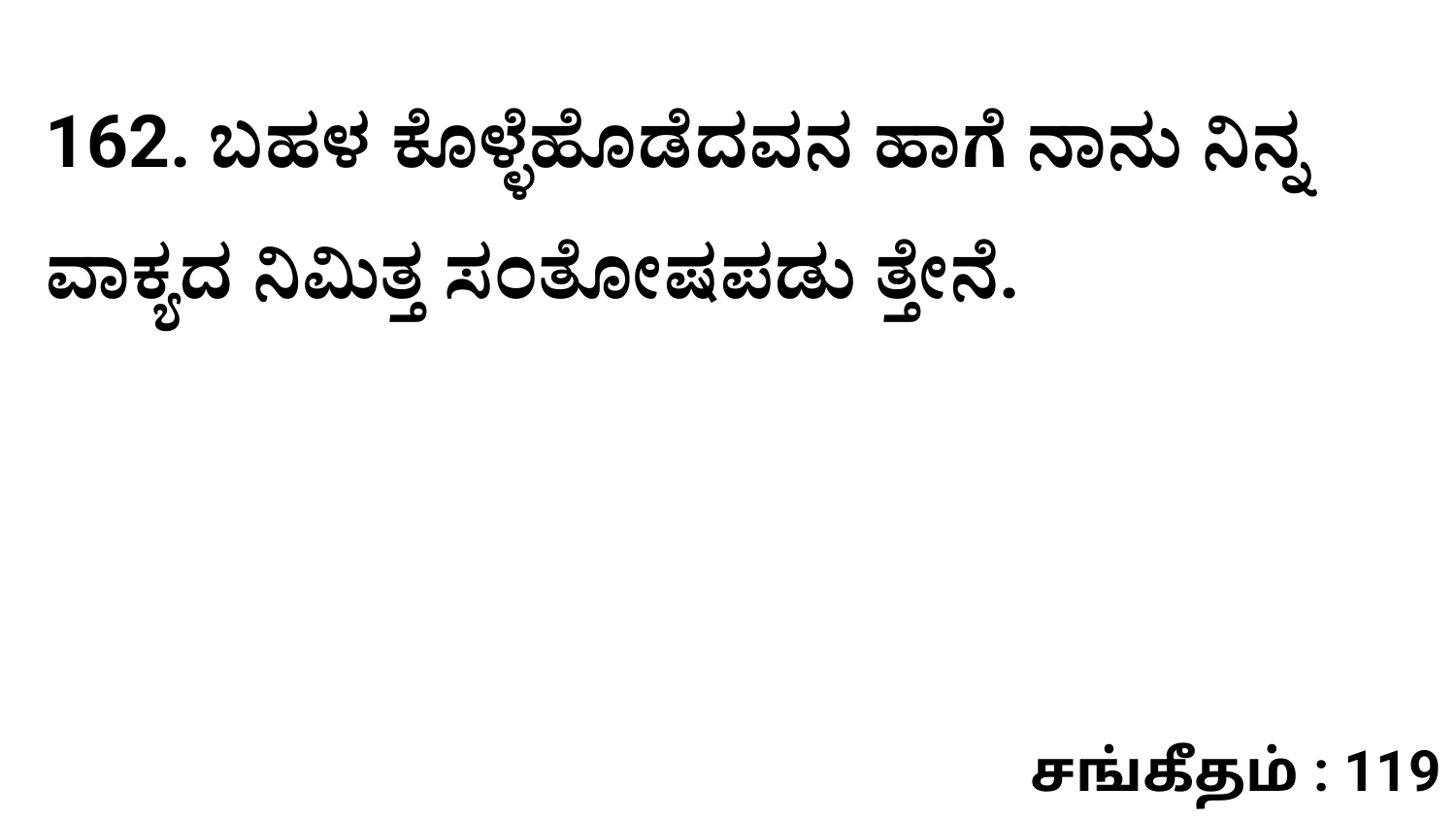

162. ಬಹಳ ಕೊಳ್ಳೆಹೊಡೆದವನ ಹಾಗೆ ನಾನು ನಿನ್ನ ವಾಕ್ಯದ ನಿಮಿತ್ತ ಸಂತೋಷಪಡು ತ್ತೇನೆ.
சங்கீதம் : 119